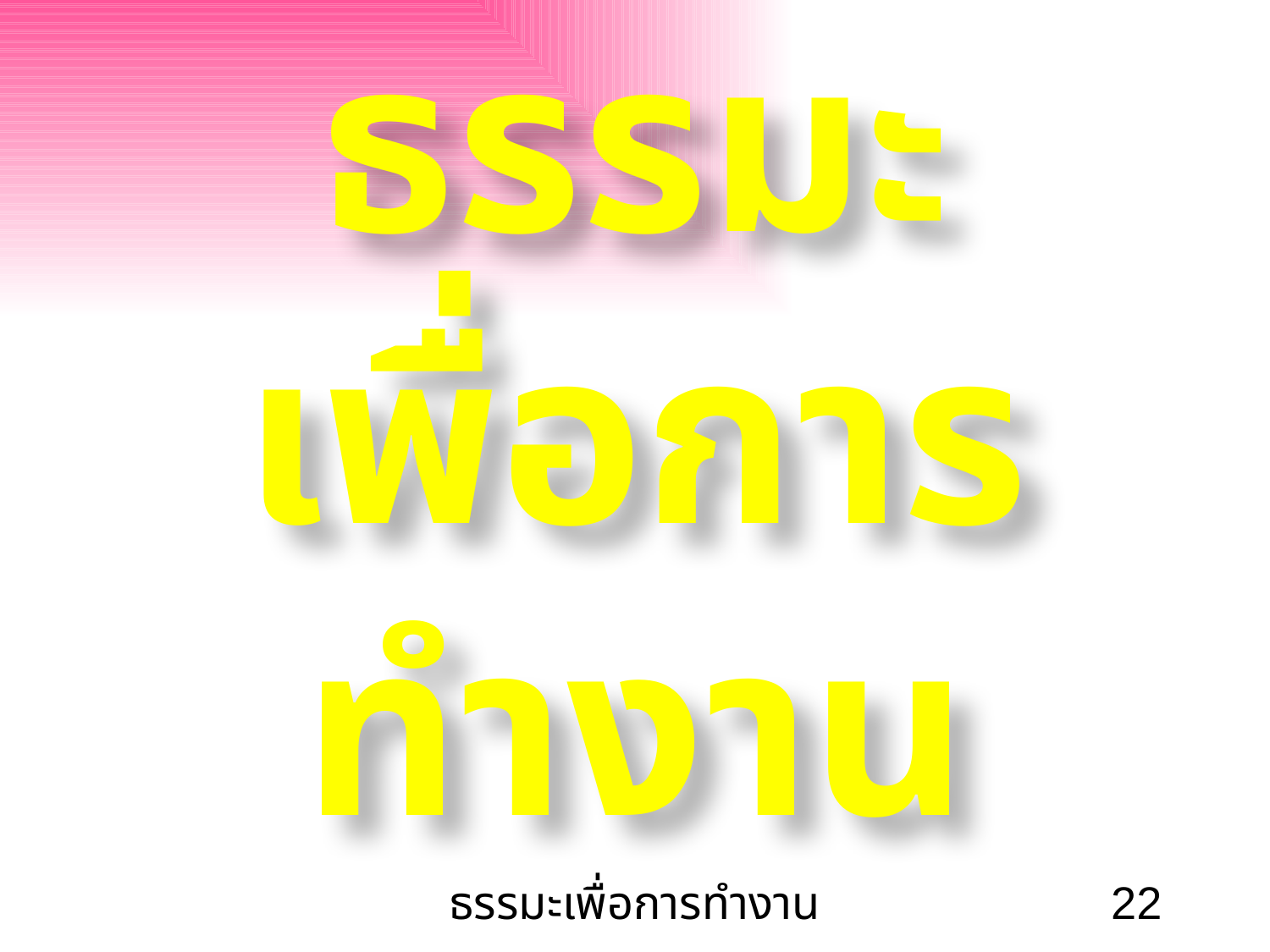

# ธรรมะ เพื่อการทำงาน
ธรรมะเพื่อการทำงาน
22